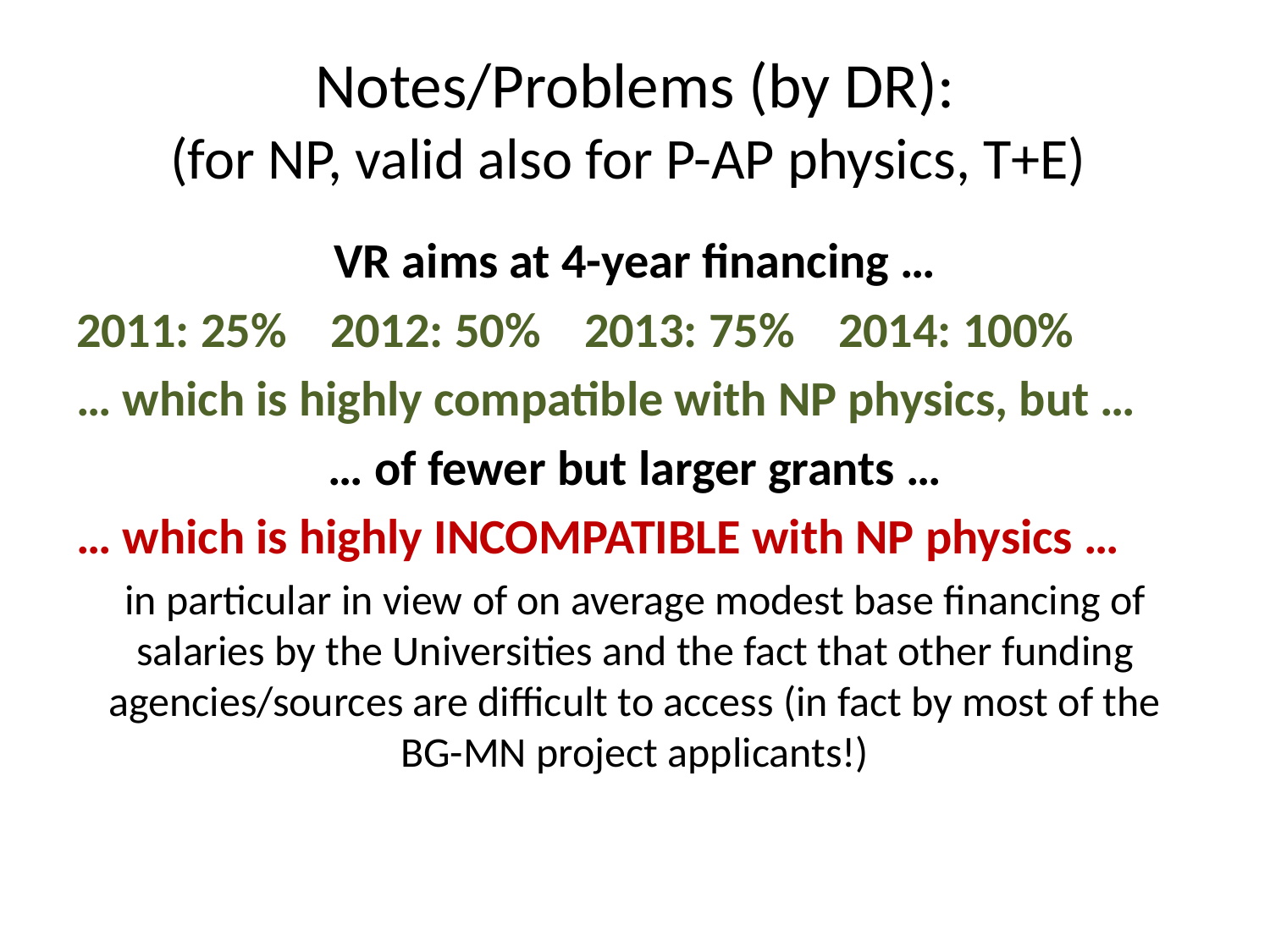

# Notes/Problems (by DR): (for NP, valid also for P-AP physics, T+E)
VR aims at 4-year financing …
2011: 25% 	2012: 50%	2013: 75%	2014: 100%
… which is highly compatible with NP physics, but …
… of fewer but larger grants …
… which is highly INCOMPATIBLE with NP physics …
in particular in view of on average modest base financing of salaries by the Universities and the fact that other funding agencies/sources are difficult to access (in fact by most of the BG-MN project applicants!)